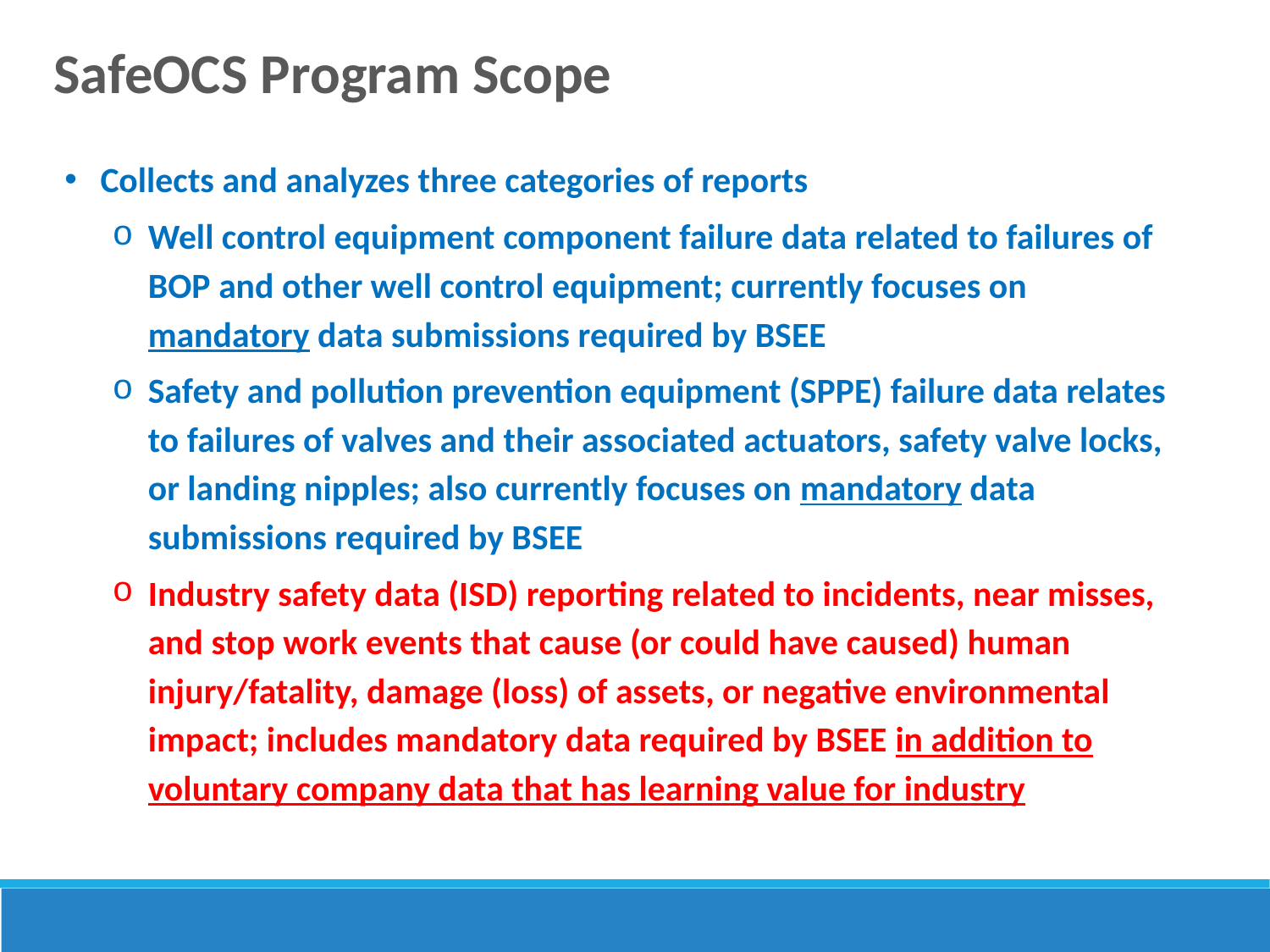

SafeOCS Program Scope
Collects and analyzes three categories of reports
Well control equipment component failure data related to failures of BOP and other well control equipment; currently focuses on mandatory data submissions required by BSEE
Safety and pollution prevention equipment (SPPE) failure data relates to failures of valves and their associated actuators, safety valve locks, or landing nipples; also currently focuses on mandatory data submissions required by BSEE
Industry safety data (ISD) reporting related to incidents, near misses, and stop work events that cause (or could have caused) human injury/fatality, damage (loss) of assets, or negative environmental impact; includes mandatory data required by BSEE in addition to voluntary company data that has learning value for industry
5